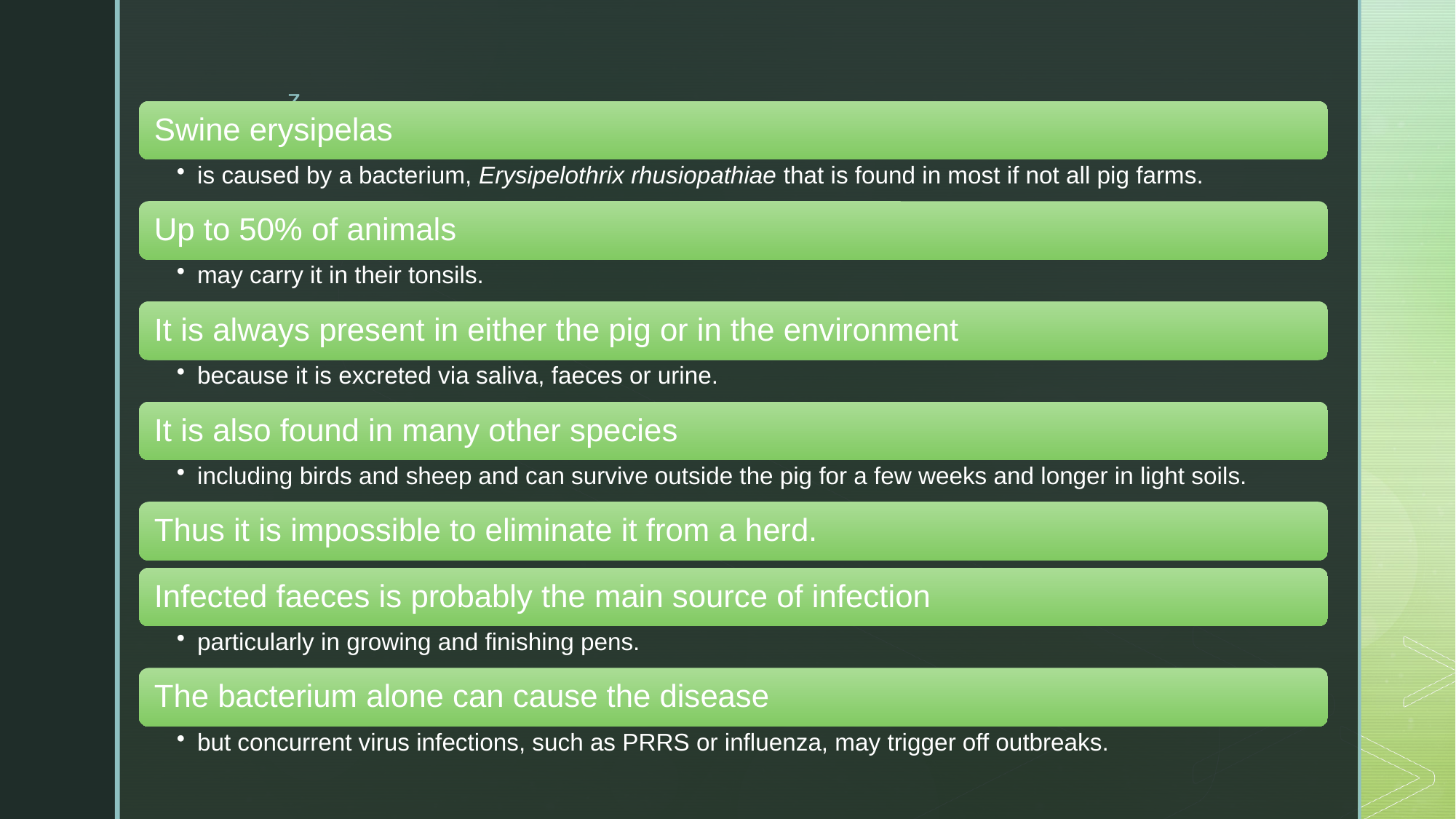

Swine erysipelas
is caused by a bacterium, Erysipelothrix rhusiopathiae that is found in most if not all pig farms.
Up to 50% of animals
may carry it in their tonsils.
It is always present in either the pig or in the environment
because it is excreted via saliva, faeces or urine.
It is also found in many other species
including birds and sheep and can survive outside the pig for a few weeks and longer in light soils.
Thus it is impossible to eliminate it from a herd.
Infected faeces is probably the main source of infection
particularly in growing and finishing pens.
The bacterium alone can cause the disease
but concurrent virus infections, such as PRRS or influenza, may trigger off outbreaks.